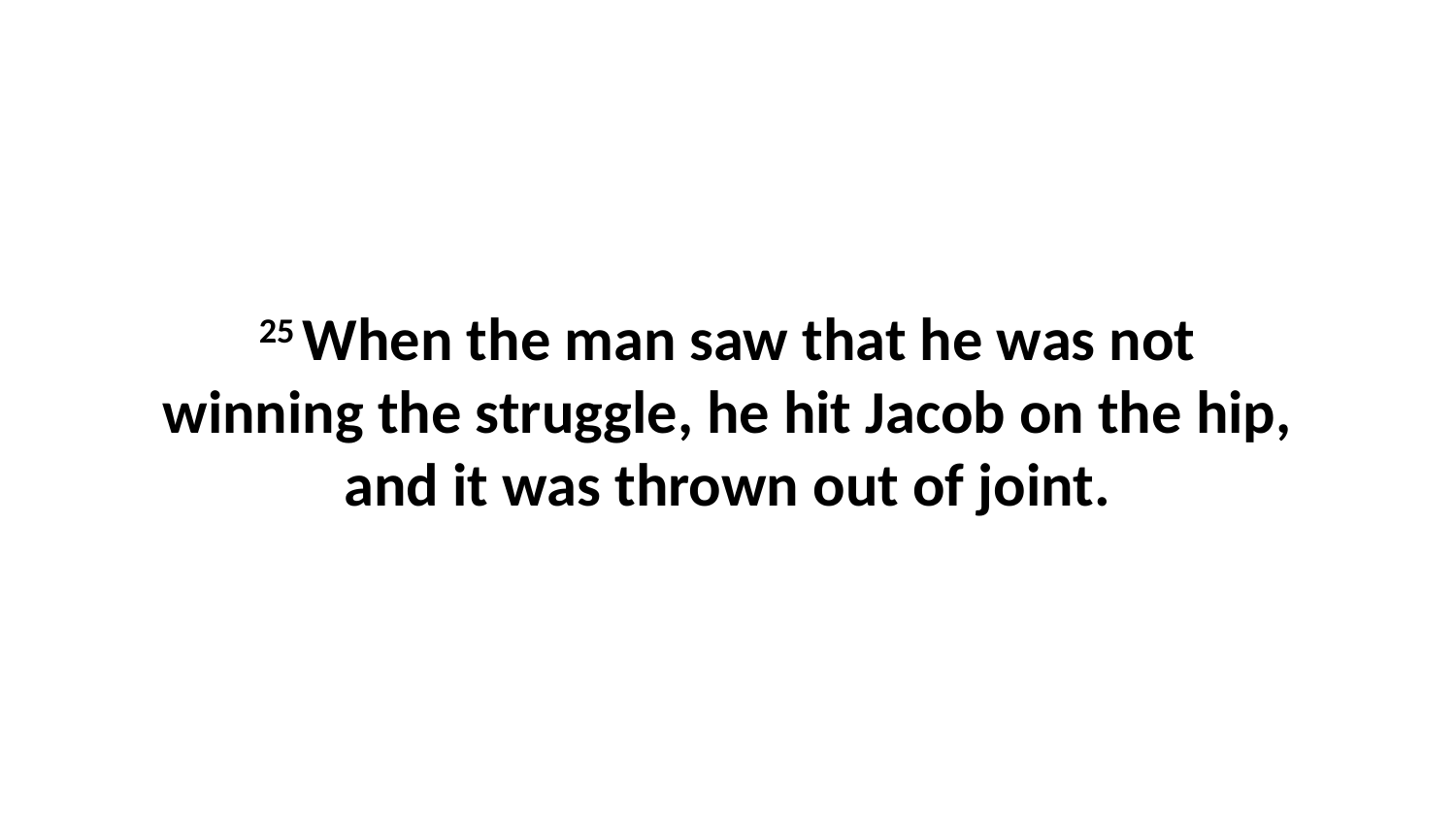

25 When the man saw that he was not winning the struggle, he hit Jacob on the hip, and it was thrown out of joint.